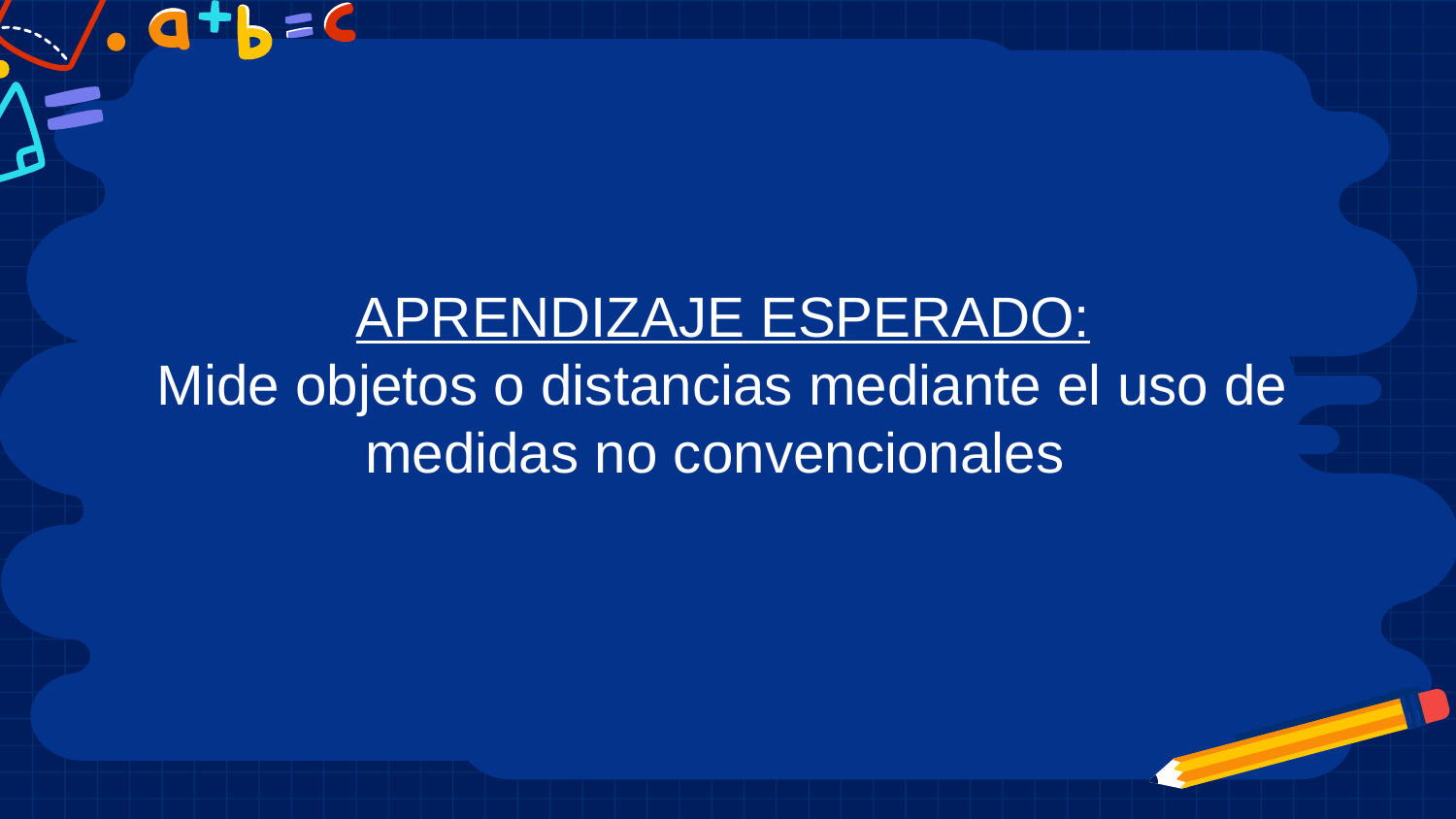

# APRENDIZAJE ESPERADO: Mide objetos o distancias mediante el uso de medidas no convencionales